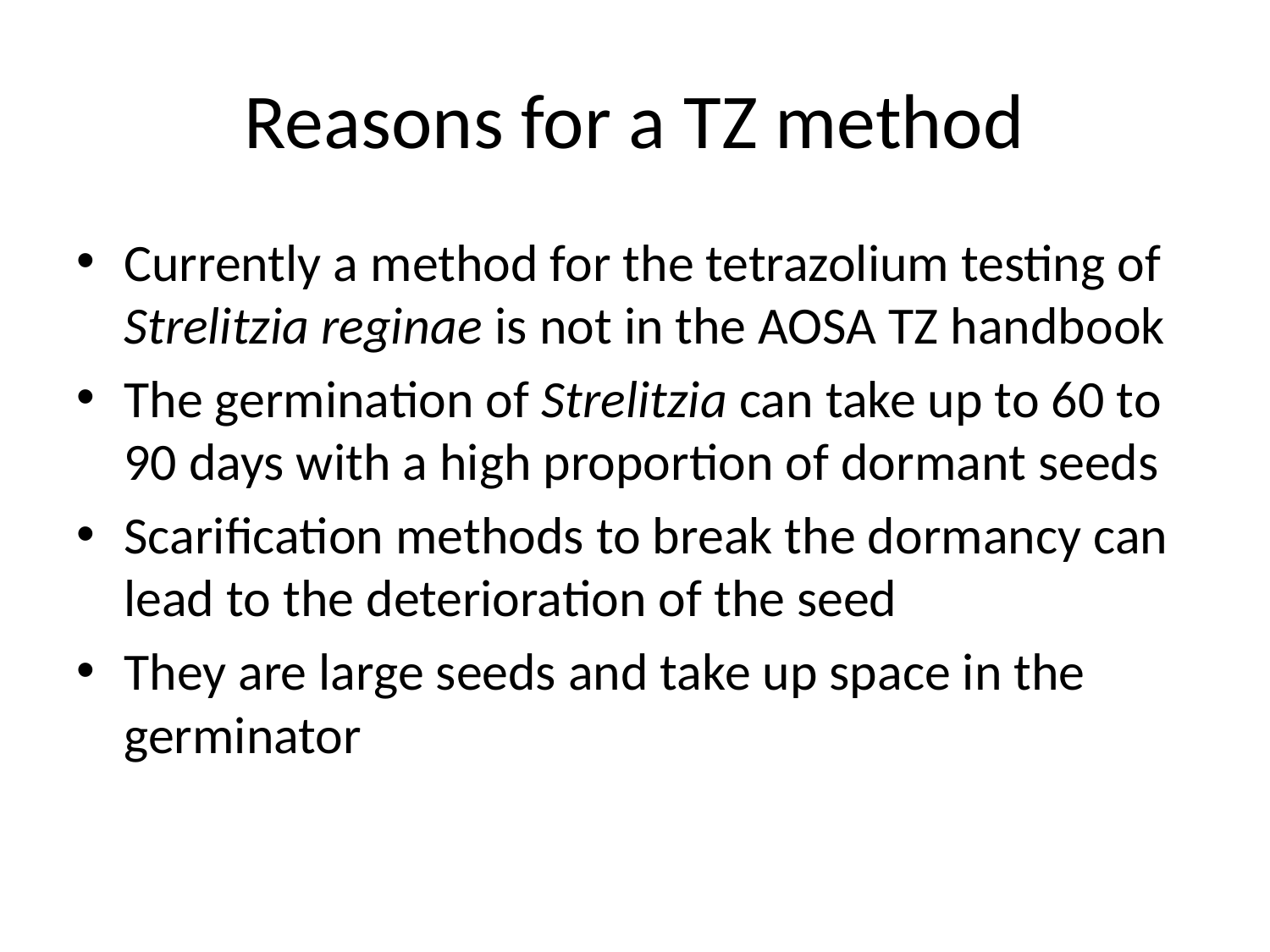

# Reasons for a TZ method
Currently a method for the tetrazolium testing of Strelitzia reginae is not in the AOSA TZ handbook
The germination of Strelitzia can take up to 60 to 90 days with a high proportion of dormant seeds
Scarification methods to break the dormancy can lead to the deterioration of the seed
They are large seeds and take up space in the germinator